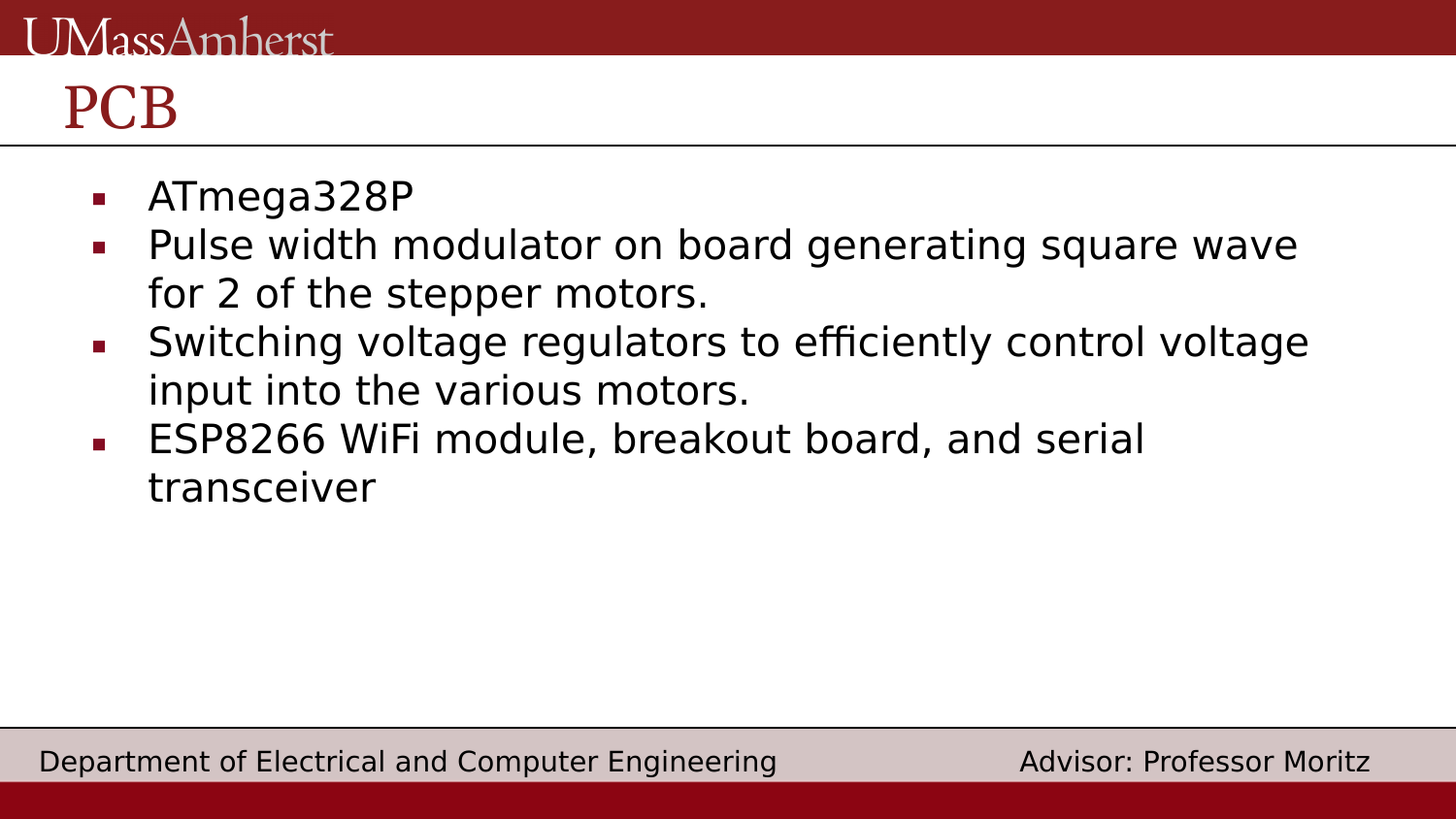

# PCB
ATmega328P
Pulse width modulator on board generating square wave for 2 of the stepper motors.
Switching voltage regulators to efficiently control voltage input into the various motors.
ESP8266 WiFi module, breakout board, and serial transceiver